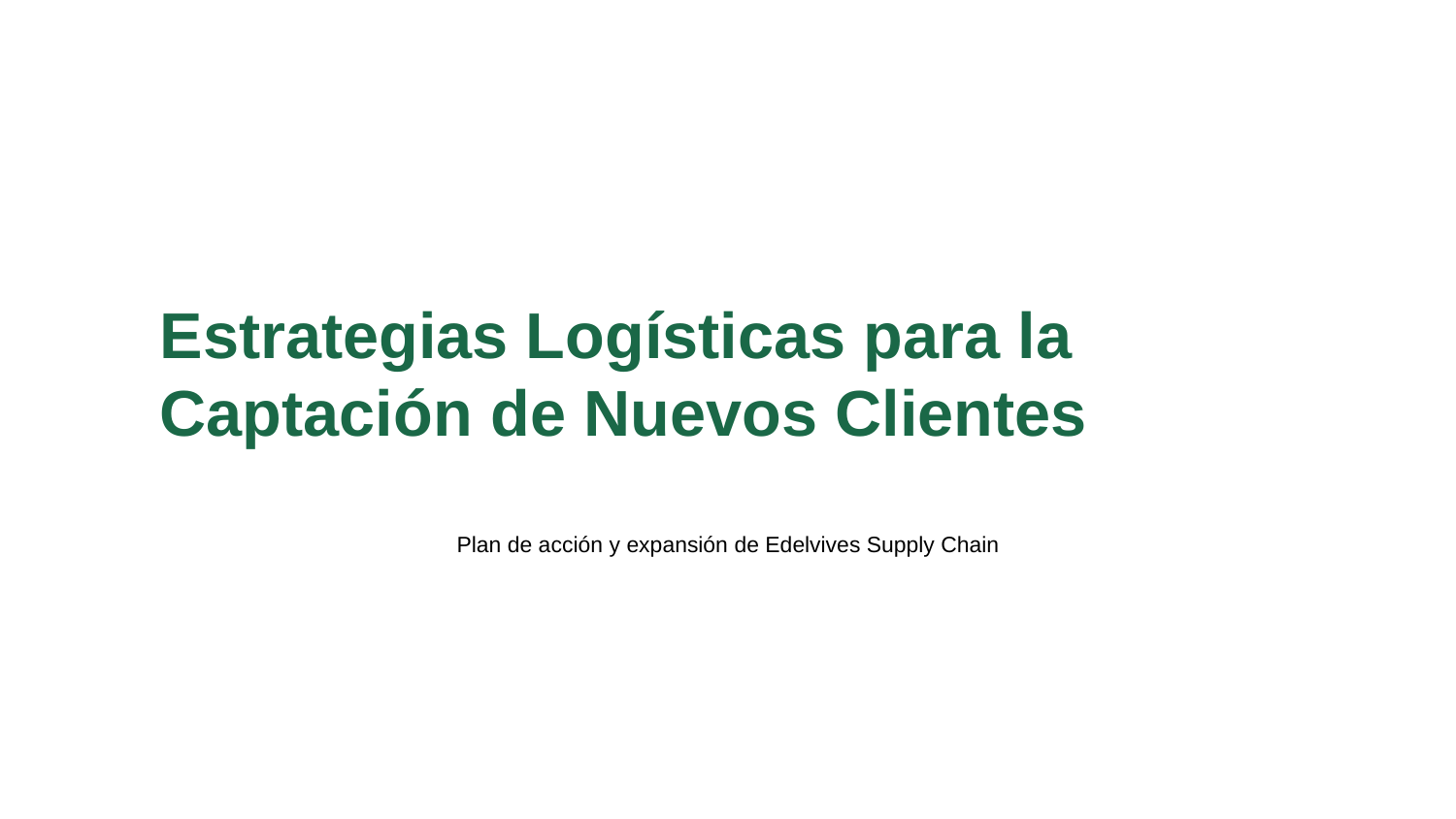

Estrategias Logísticas para la Captación de Nuevos Clientes

Plan de acción y expansión de Edelvives Supply Chain